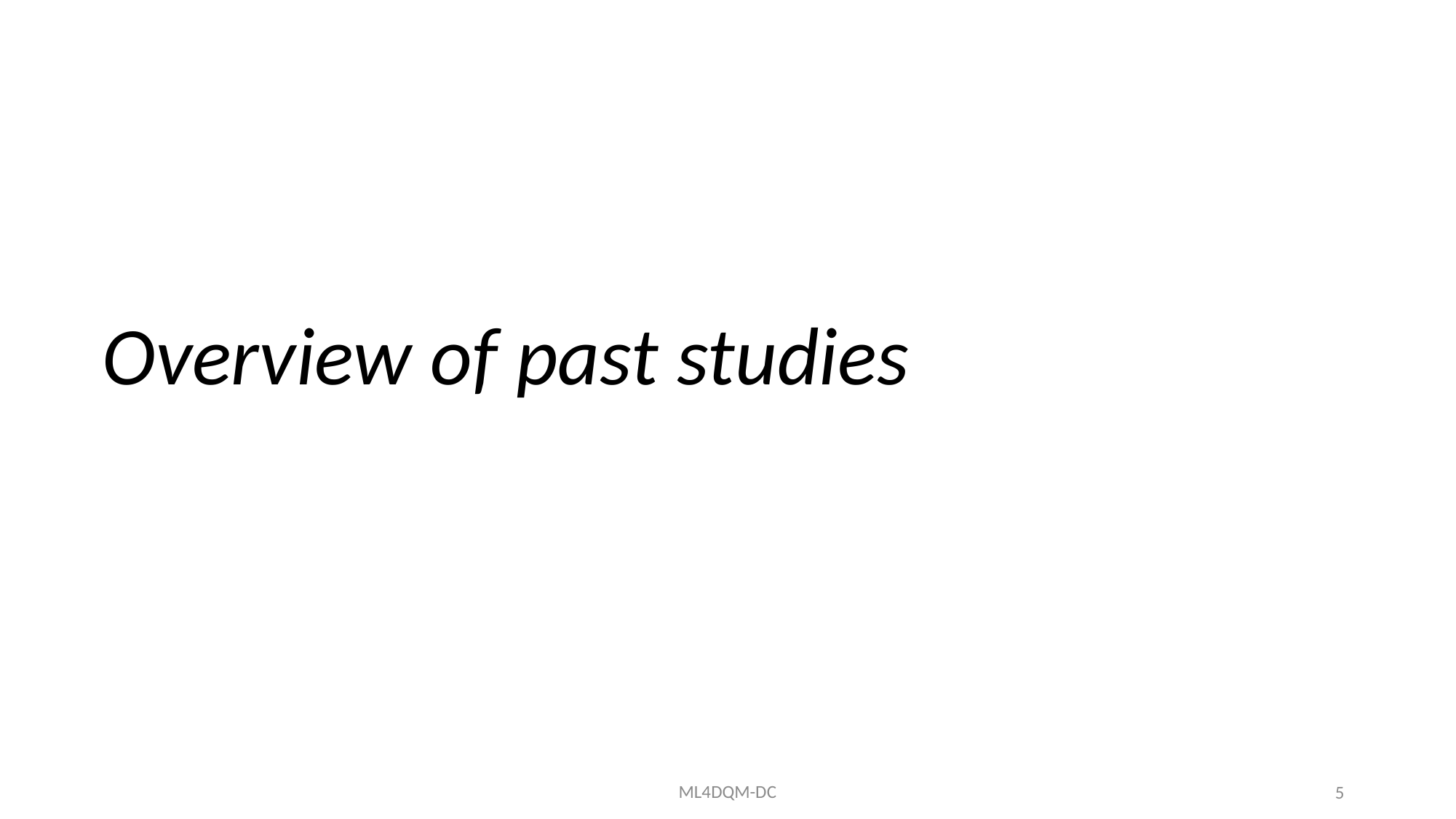

# Overview of past studies
ML4DQM-DC
5